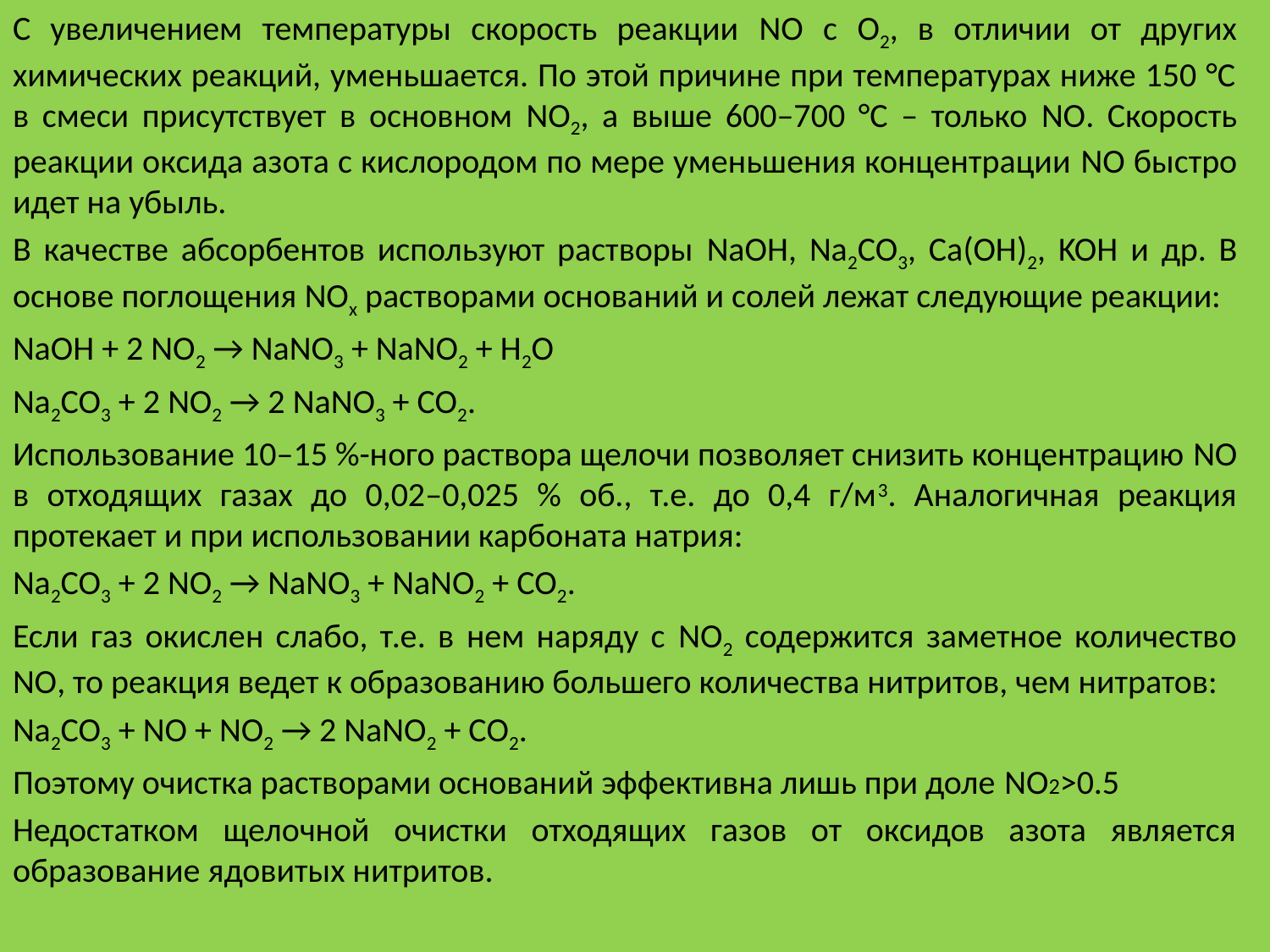

С увеличением температуры скорость реакции NO с O2, в отличии от других химических реакций, уменьшается. По этой причине при температурах ниже 150 °С в смеси присутствует в основном NO2, а выше 600–700 °С – только NO. Скорость реакции оксида азота с кислородом по мере уменьшения концентрации NO быстро идет на убыль.
В качестве абсорбентов используют растворы NaOH, Na2CO3, Ca(OH)2, KOH и др. В основе поглощения NOx растворами оснований и солей лежат следующие реакции:
NaOH + 2 NO2 → NaNO3 + NaNO2 + H2O
Na2CO3 + 2 NO2 → 2 NaNO3 + CO2.
Использование 10–15 %-ного раствора щелочи позволяет снизить концентрацию NO в отходящих газах до 0,02–0,025 % об., т.е. до 0,4 г/м3. Аналогичная реакция протекает и при использовании карбоната натрия:
Na2CO3 + 2 NO2 → NaNO3 + NaNO2 + CO2.
Если газ окислен слабо, т.е. в нем наряду с NO2 содержится заметное количество NO, то реакция ведет к образованию большего количества нитритов, чем нитратов:
Na2CO3 + NO + NO2 → 2 NaNO2 + CO2.
Поэтому очистка растворами оснований эффективна лишь при доле NO2>0.5
Недостатком щелочной очистки отходящих газов от оксидов азота является образование ядовитых нитритов.